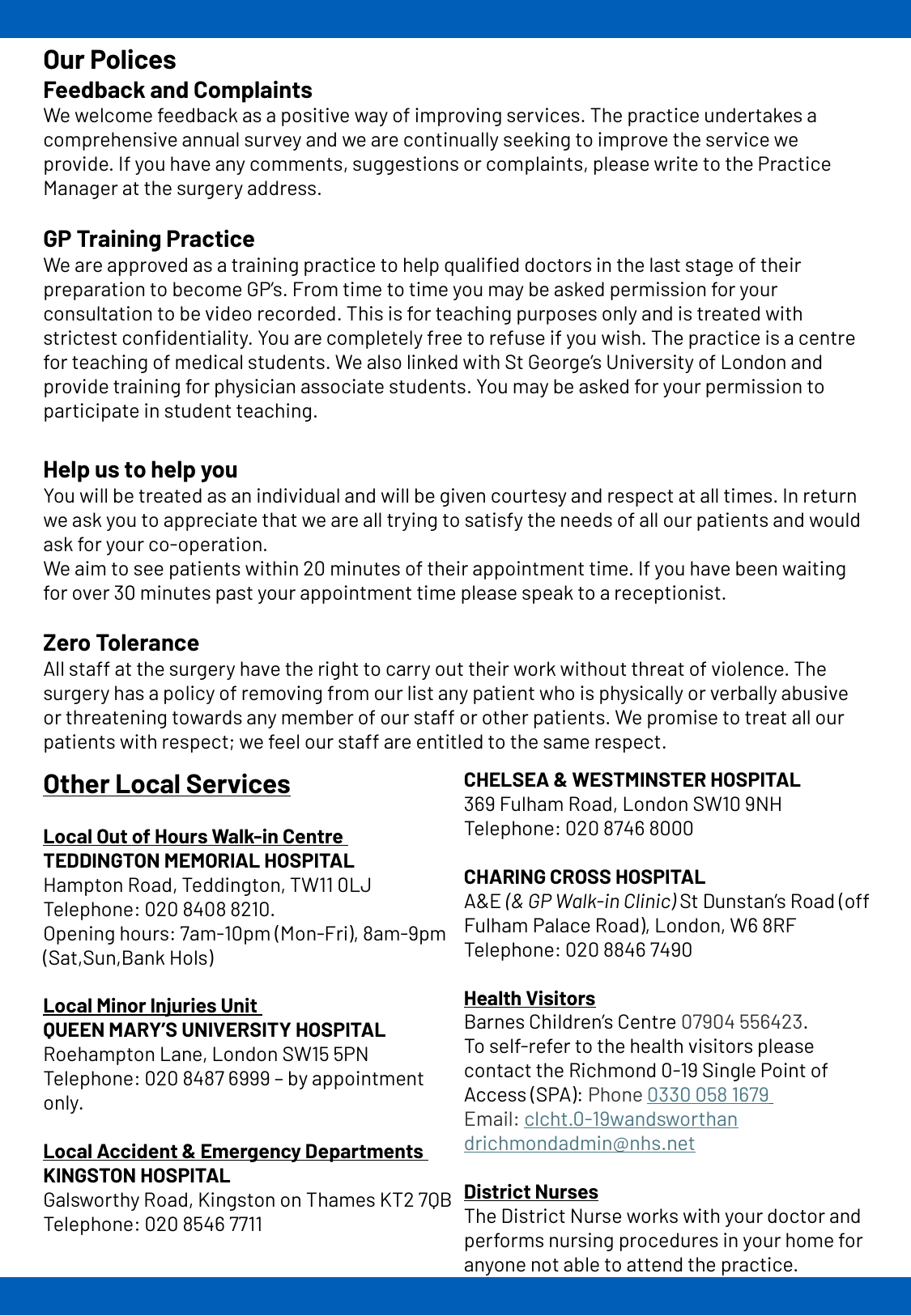

Our Polices
Feedback and Complaints
We welcome feedback as a positive way of improving services. The practice undertakes a comprehensive annual survey and we are continually seeking to improve the service we provide. If you have any comments, suggestions or complaints, please write to the Practice Manager at the surgery address.

GP Training Practice
We are approved as a training practice to help qualified doctors in the last stage of their preparation to become GP’s. From time to time you may be asked permission for your consultation to be video recorded. This is for teaching purposes only and is treated with strictest confidentiality. You are completely free to refuse if you wish. The practice is a centre for teaching of medical students. We also linked with St George’s University of London and provide training for physician associate students. You may be asked for your permission to participate in student teaching.

Help us to help you
You will be treated as an individual and will be given courtesy and respect at all times. In return we ask you to appreciate that we are all trying to satisfy the needs of all our patients and would ask for your co-operation.
We aim to see patients within 20 minutes of their appointment time. If you have been waiting for over 30 minutes past your appointment time please speak to a receptionist.

Zero Tolerance
All staff at the surgery have the right to carry out their work without threat of violence. The surgery has a policy of removing from our list any patient who is physically or verbally abusive or threatening towards any member of our staff or other patients. We promise to treat all our patients with respect; we feel our staff are entitled to the same respect.
Other Local Services

Local Out of Hours Walk-in Centre
TEDDINGTON MEMORIAL HOSPITAL
Hampton Road, Teddington, TW11 0LJ
Telephone: 020 8408 8210.
Opening hours: 7am-10pm (Mon-Fri), 8am-9pm (Sat,Sun,Bank Hols)

Local Minor Injuries Unit
QUEEN MARY’S UNIVERSITY HOSPITAL
Roehampton Lane, London SW15 5PN
Telephone: 020 8487 6999 – by appointment only.

Local Accident & Emergency Departments
KINGSTON HOSPITAL
Galsworthy Road, Kingston on Thames KT2 7QB
Telephone: 020 8546 7711

CHELSEA & WESTMINSTER HOSPITAL
369 Fulham Road, London SW10 9NH
Telephone: 020 8746 8000

CHARING CROSS HOSPITAL
A&E (& GP Walk-in Clinic) St Dunstan’s Road (off Fulham Palace Road), London, W6 8RF Telephone: 020 8846 7490

Health Visitors
Barnes Children’s Centre 07904 556423.
To self-refer to the health visitors please contact the Richmond 0-19 Single Point of Access (SPA): Phone 0330 058 1679
Email: clcht.0-19wandsworthandrichmondadmin@nhs.net

District Nurses
The District Nurse works with your doctor and performs nursing procedures in your home for anyone not able to attend the practice.